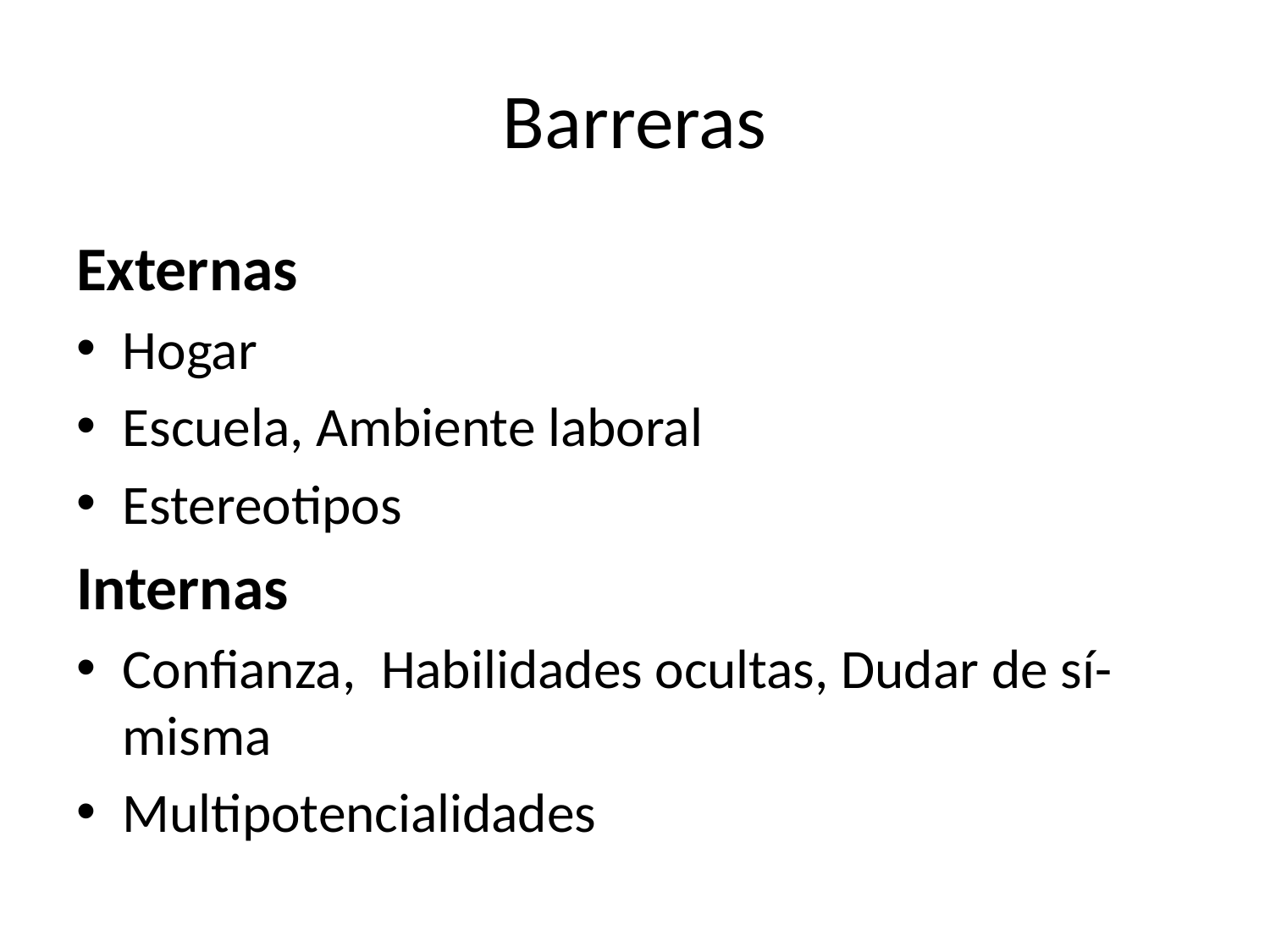

# Barreras
Externas
Hogar
Escuela, Ambiente laboral
Estereotipos
Internas
Confianza,  Habilidades ocultas, Dudar de sí-misma
Multipotencialidades